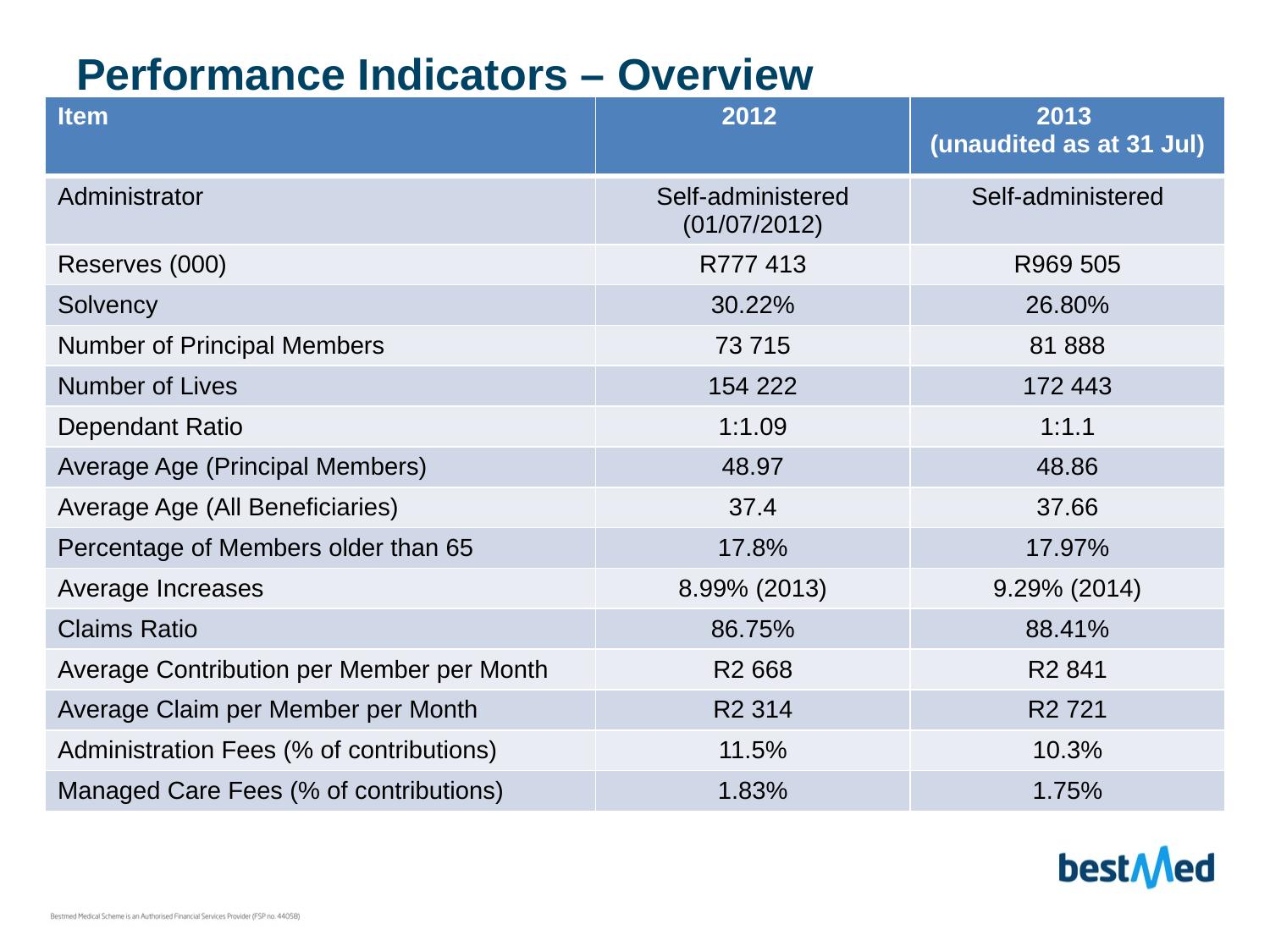

# Performance Indicators – Overview
| Item | 2012 | 2013 (unaudited as at 31 Jul) |
| --- | --- | --- |
| Administrator | Self-administered (01/07/2012) | Self-administered |
| Reserves (000) | R777 413 | R969 505 |
| Solvency | 30.22% | 26.80% |
| Number of Principal Members | 73 715 | 81 888 |
| Number of Lives | 154 222 | 172 443 |
| Dependant Ratio | 1:1.09 | 1:1.1 |
| Average Age (Principal Members) | 48.97 | 48.86 |
| Average Age (All Beneficiaries) | 37.4 | 37.66 |
| Percentage of Members older than 65 | 17.8% | 17.97% |
| Average Increases | 8.99% (2013) | 9.29% (2014) |
| Claims Ratio | 86.75% | 88.41% |
| Average Contribution per Member per Month | R2 668 | R2 841 |
| Average Claim per Member per Month | R2 314 | R2 721 |
| Administration Fees (% of contributions) | 11.5% | 10.3% |
| Managed Care Fees (% of contributions) | 1.83% | 1.75% |